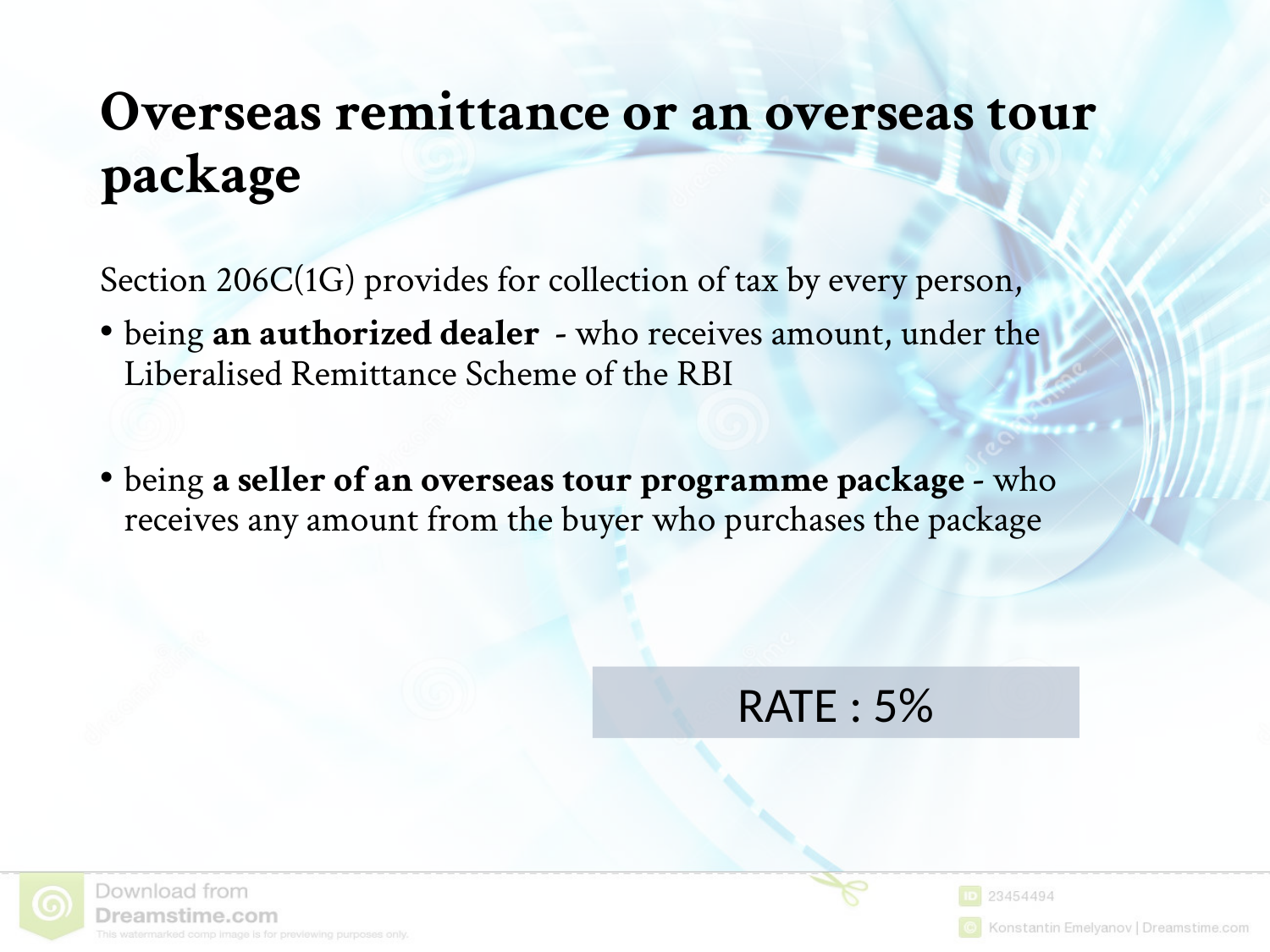

# Overseas remittance or an overseas tour package
Section 206C(1G) provides for collection of tax by every person,
being an authorized dealer  - who receives amount, under the Liberalised Remittance Scheme of the RBI

being a seller of an overseas tour programme package - who receives any amount from the buyer who purchases the package

RATE : 5%